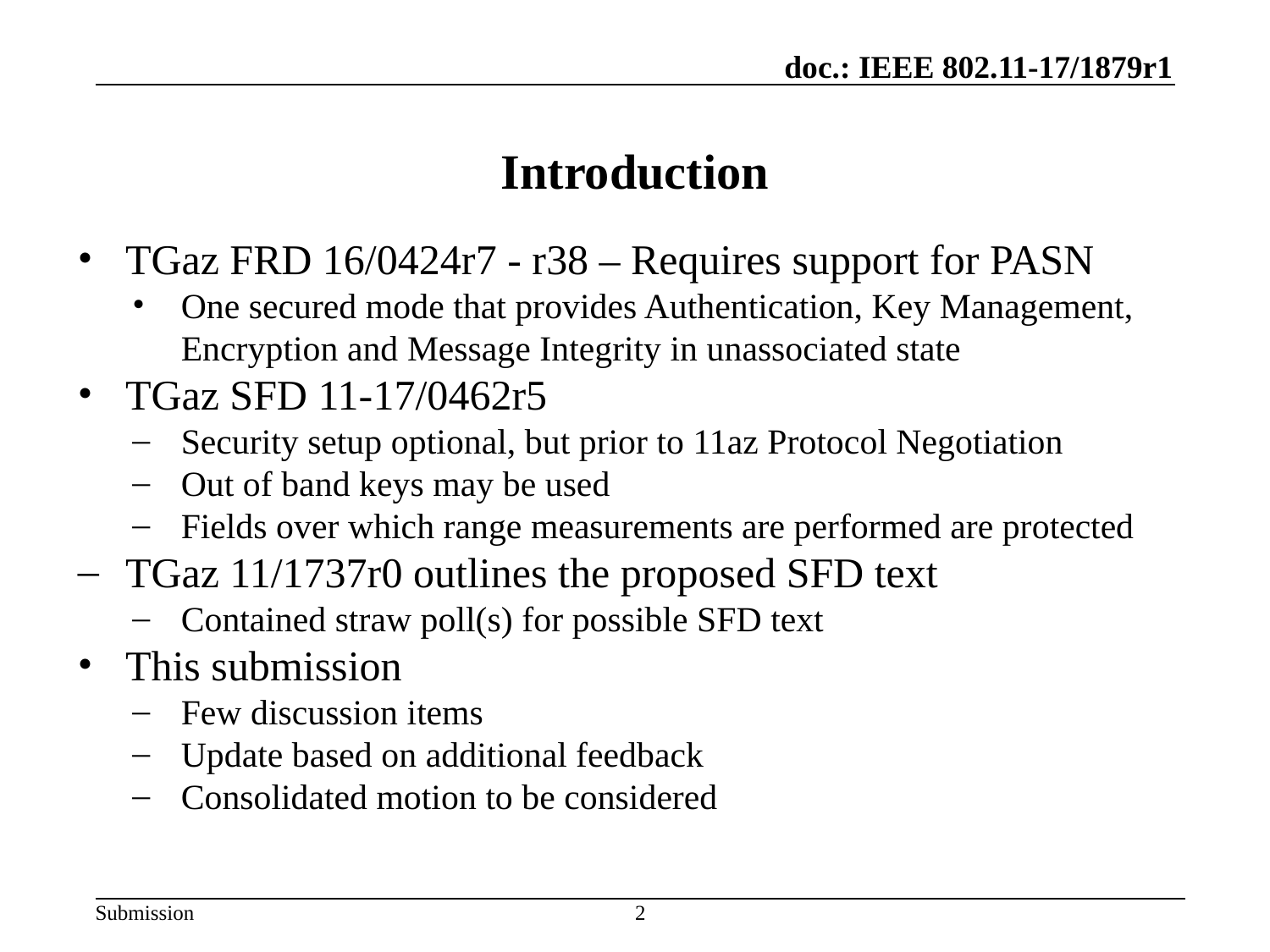

# Introduction
TGaz FRD 16/0424r7 - r38 – Requires support for PASN
One secured mode that provides Authentication, Key Management, Encryption and Message Integrity in unassociated state
TGaz SFD 11-17/0462r5
Security setup optional, but prior to 11az Protocol Negotiation
Out of band keys may be used
Fields over which range measurements are performed are protected
TGaz 11/1737r0 outlines the proposed SFD text
Contained straw poll(s) for possible SFD text
This submission
Few discussion items
Update based on additional feedback
Consolidated motion to be considered

2